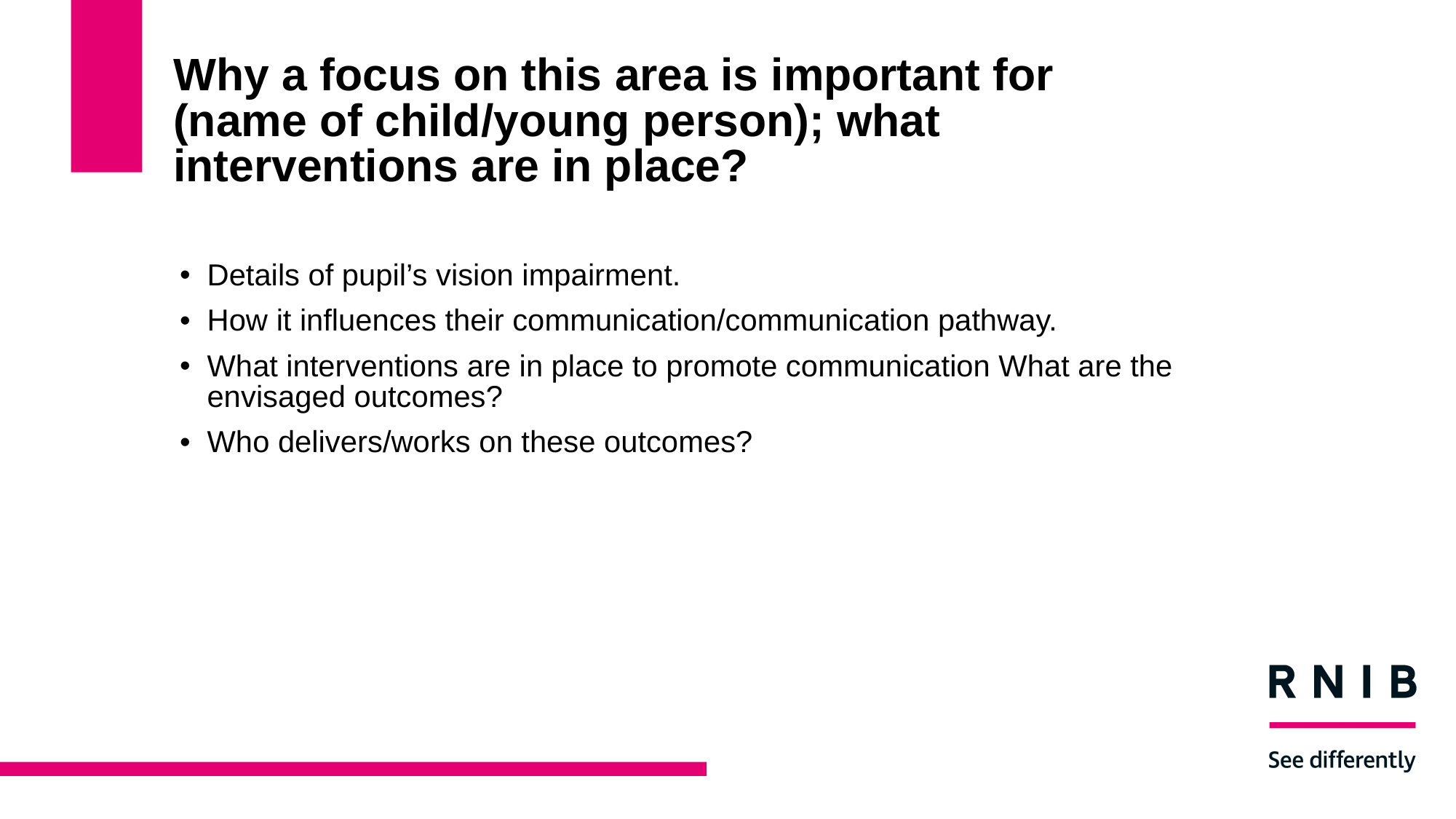

# Why a focus on this area is important for (name of child/young person); what interventions are in place?
Details of pupil’s vision impairment.
How it influences their communication/communication pathway.
What interventions are in place to promote communication What are the envisaged outcomes?
Who delivers/works on these outcomes?